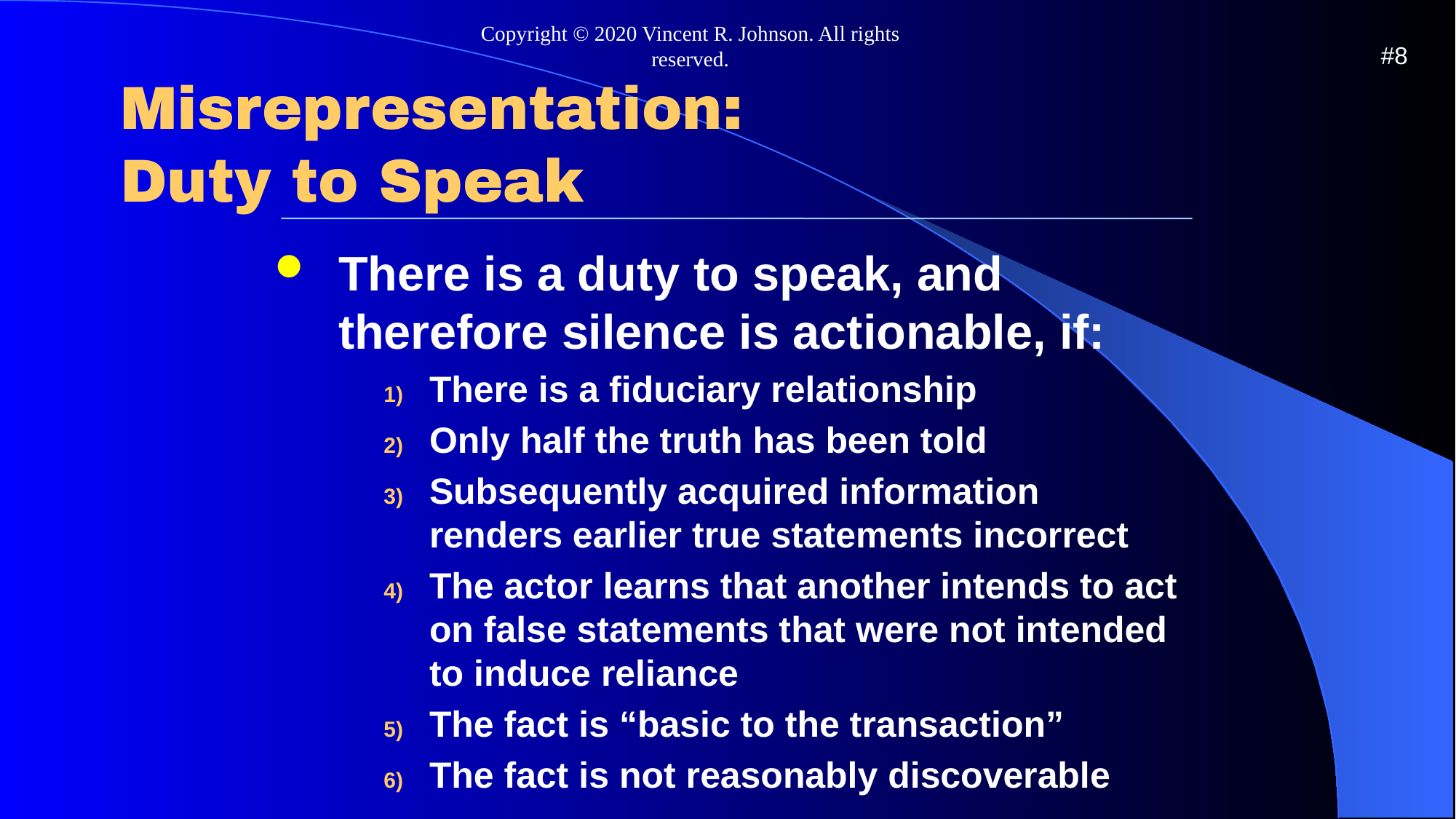

Copyright © 2020 Vincent R. Johnson. All rights reserved.
#8
# Misrepresentation: Duty to Speak

There is a duty to speak, and therefore silence is actionable, if:
There is a fiduciary relationship
Only half the truth has been told
Subsequently acquired information renders earlier true statements incorrect
The actor learns that another intends to act on false statements that were not intended to induce reliance
The fact is “basic to the transaction”
The fact is not reasonably discoverable